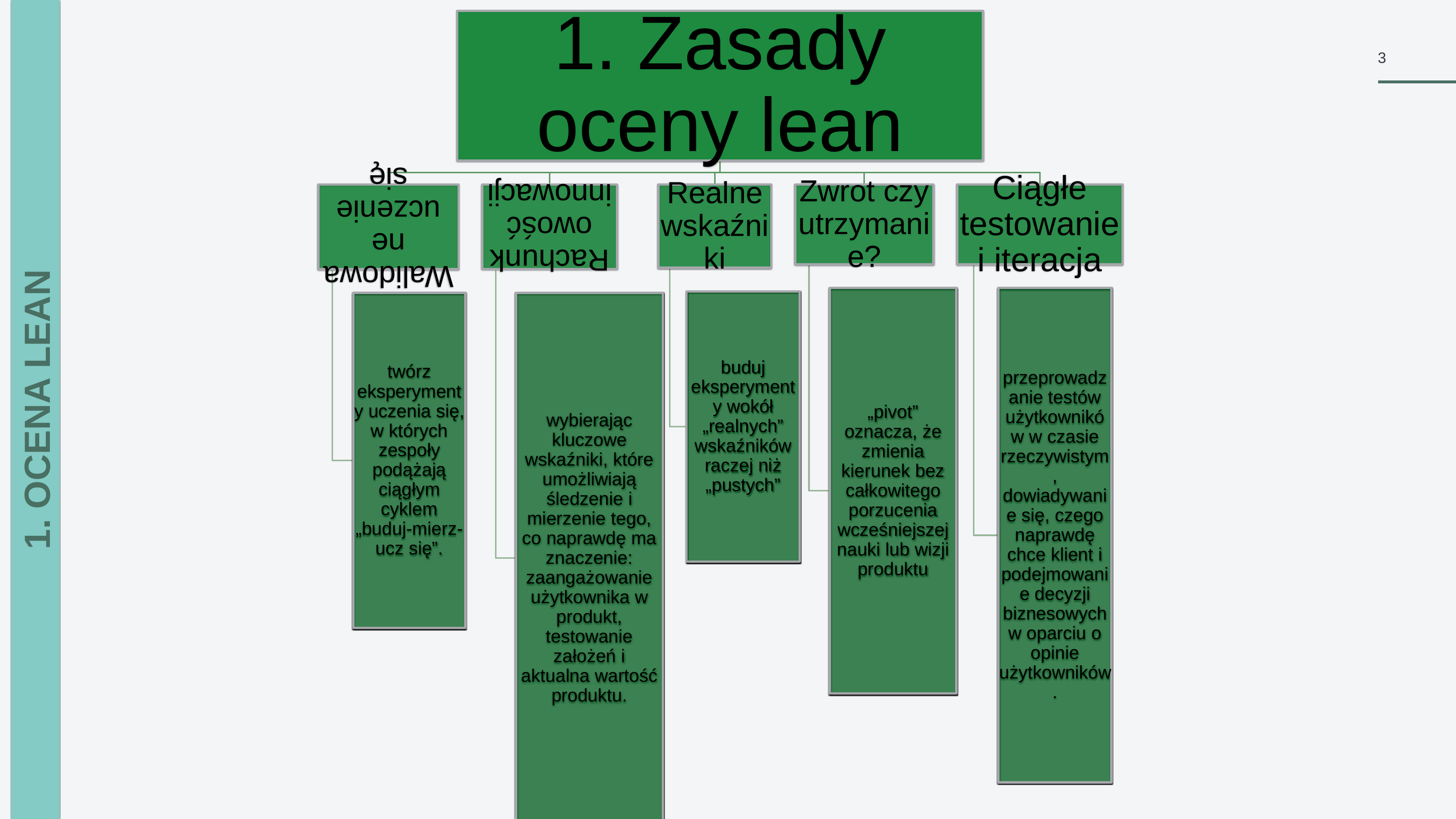

1. OCENA LEAN
1. Zasady oceny lean
Walidowane uczenie się
twórz eksperymenty uczenia się, w których zespoły podążają ciągłym cyklem „buduj-mierz-ucz się”.
Rachunkowość innowacji
wybierając kluczowe wskaźniki, które umożliwiają śledzenie i mierzenie tego, co naprawdę ma znaczenie: zaangażowanie użytkownika w produkt, testowanie założeń i aktualna wartość produktu.
Realne wskaźniki
buduj eksperymenty wokół „realnych” wskaźników raczej niż „pustych”
Zwrot czy utrzymanie?
„pivot” oznacza, że zmienia kierunek bez całkowitego porzucenia wcześniejszej nauki lub wizji produktu
Ciągłe testowanie i iteracja
przeprowadzanie testów użytkowników w czasie rzeczywistym, dowiadywanie się, czego naprawdę chce klient i podejmowanie decyzji biznesowych w oparciu o opinie użytkowników.
3